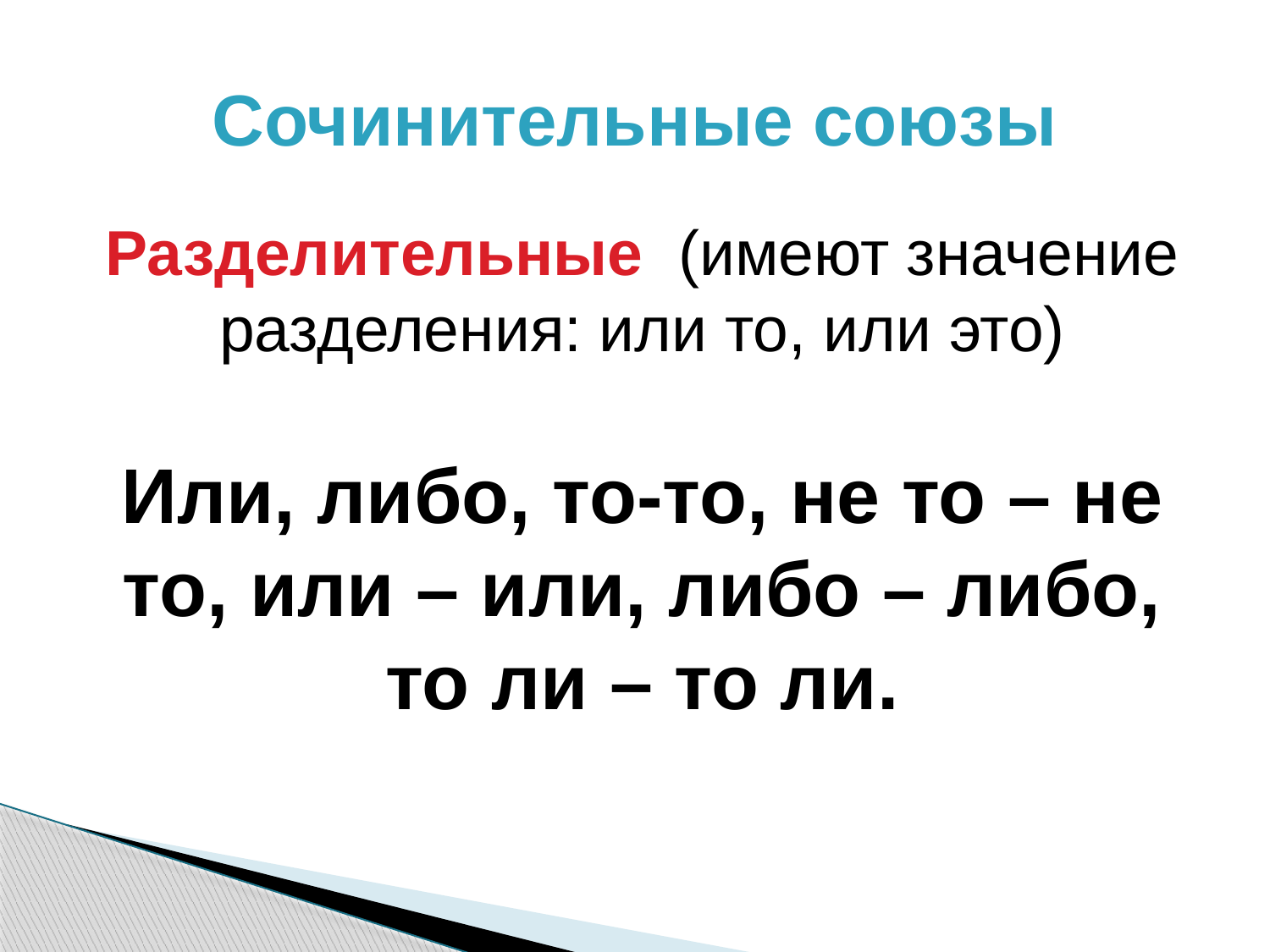

# Сочинительные союзы
Разделительные  (имеют значение разделения: или то, или это)

Или, либо, то-то, не то – не то, или – или, либо – либо, то ли – то ли.